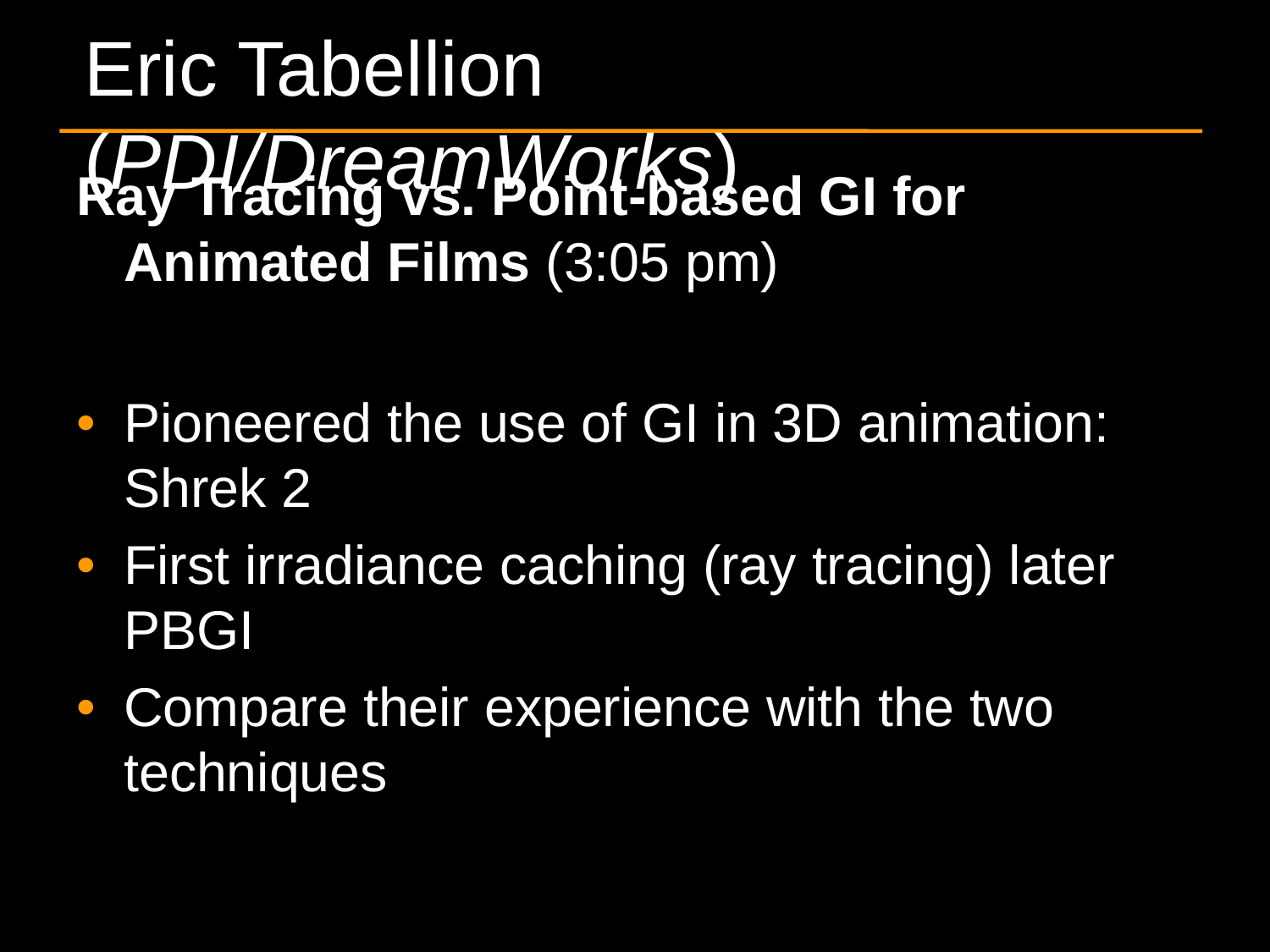

# Eric Tabellion (PDI/DreamWorks)
Ray Tracing vs. Point-based GI for Animated Films (3:05 pm)

Pioneered the use of GI in 3D animation: Shrek 2
First irradiance caching (ray tracing) later PBGI
Compare their experience with the two techniques